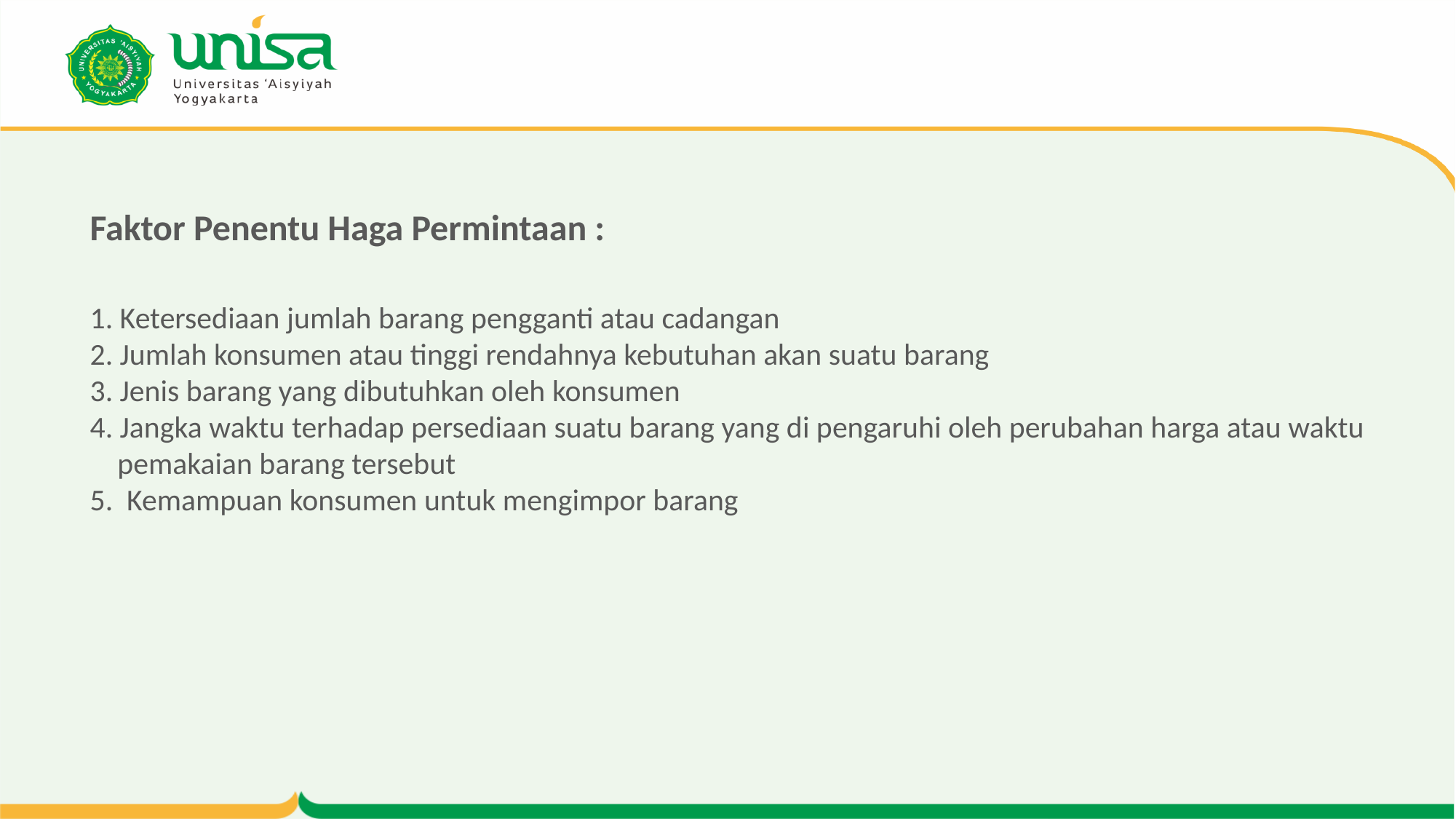

# Faktor Penentu Haga Permintaan : 1. Ketersediaan jumlah barang pengganti atau cadangan 2. Jumlah konsumen atau tinggi rendahnya kebutuhan akan suatu barang 3. Jenis barang yang dibutuhkan oleh konsumen 4. Jangka waktu terhadap persediaan suatu barang yang di pengaruhi oleh perubahan harga atau waktu         pemakaian barang tersebut 5.  Kemampuan konsumen untuk mengimpor barang